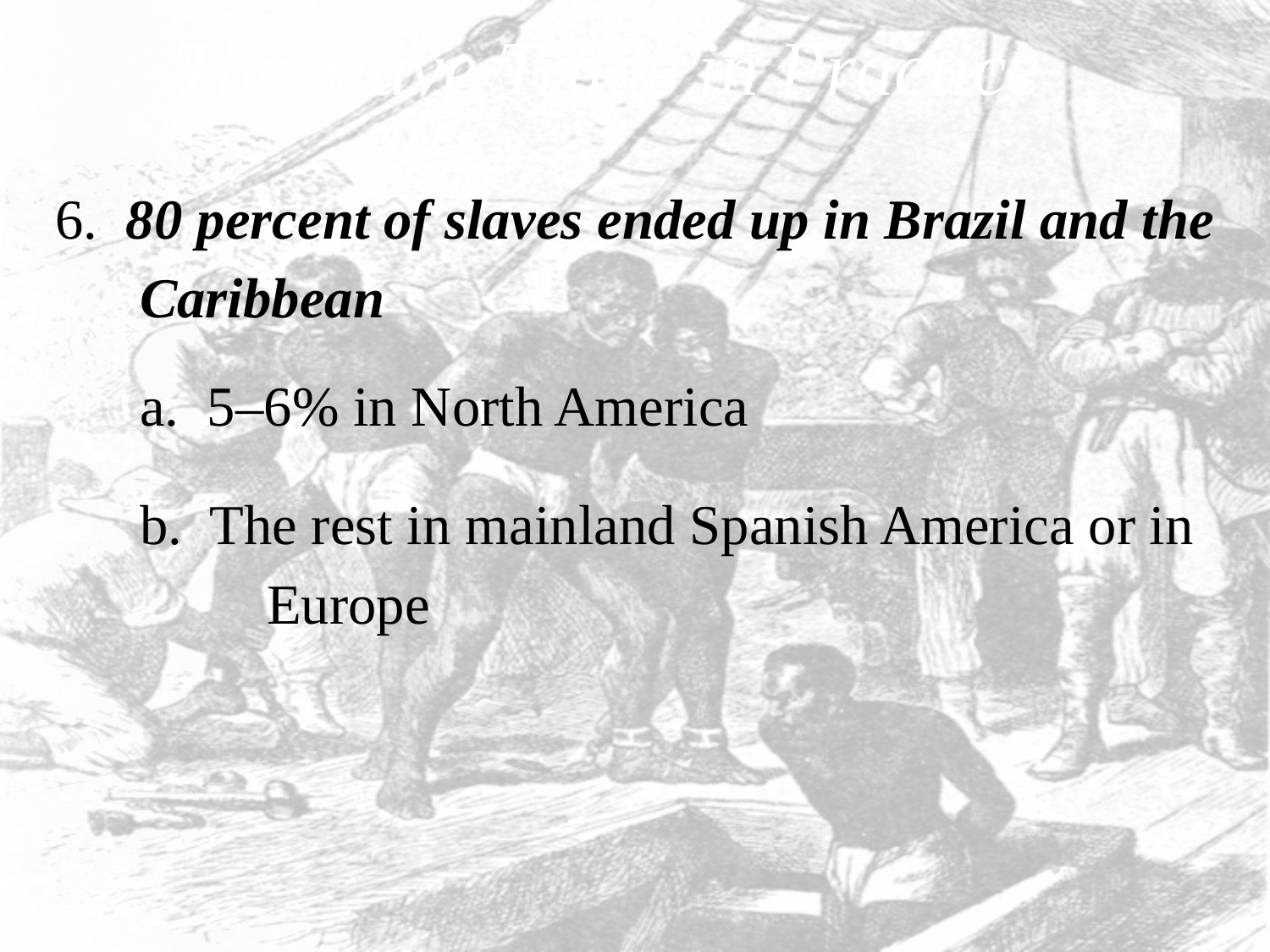

# The Slave Trade in Practice

   6.  80 percent of slaves ended up in Brazil and the
	Caribbean

	a.  5–6% in North America

	b.  The rest in mainland Spanish America or in
		Europe